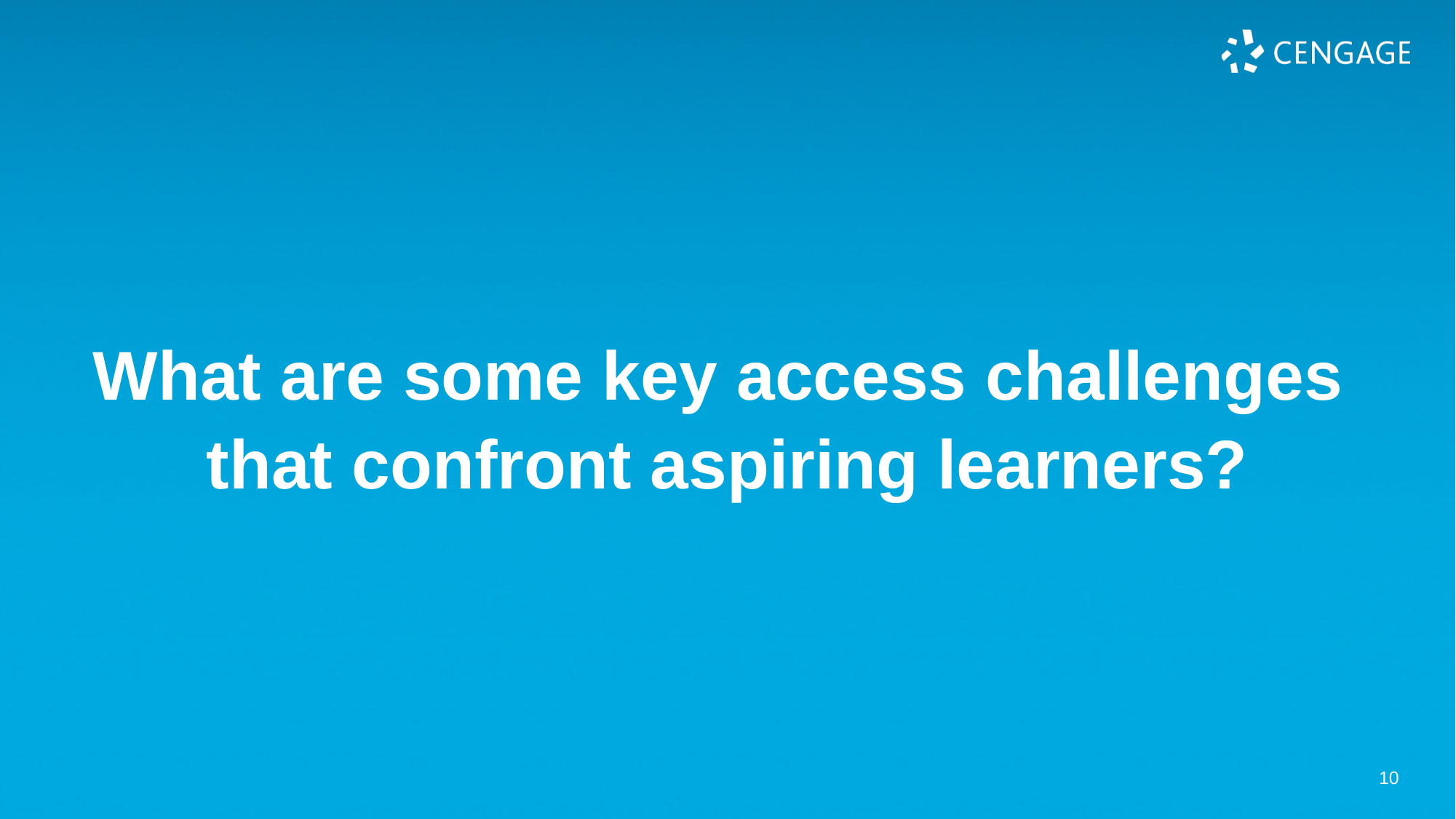

What are some key access challenges
that confront aspiring learners?
10